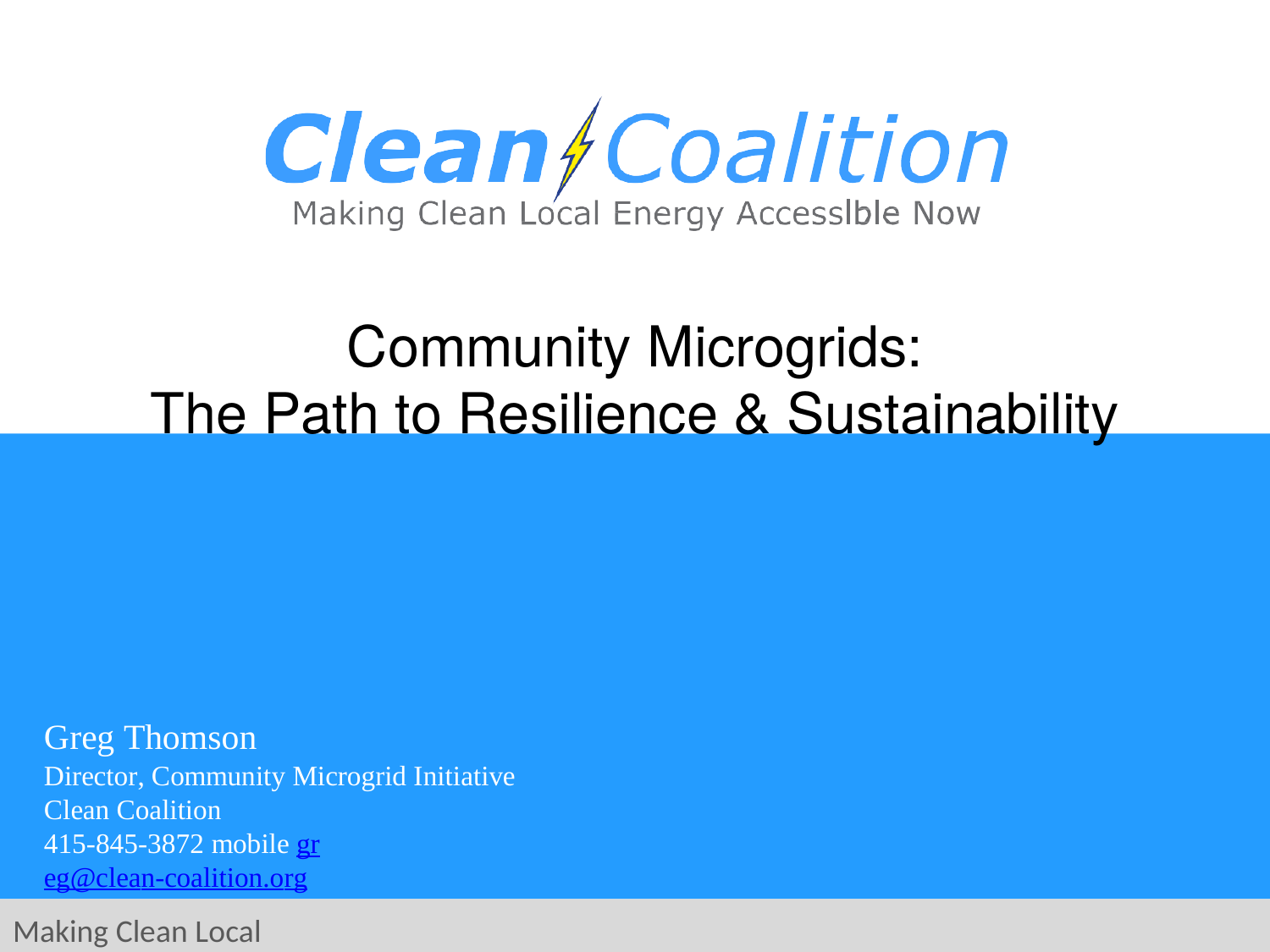

Community Microgrids:
The Path to Resilience & Sustainability

Greg Thomson
Director, Community Microgrid Initiative Clean Coalition
415-845-3872 mobile greg@clean-coalition.org
Making Clean Local Energy Accessible Now